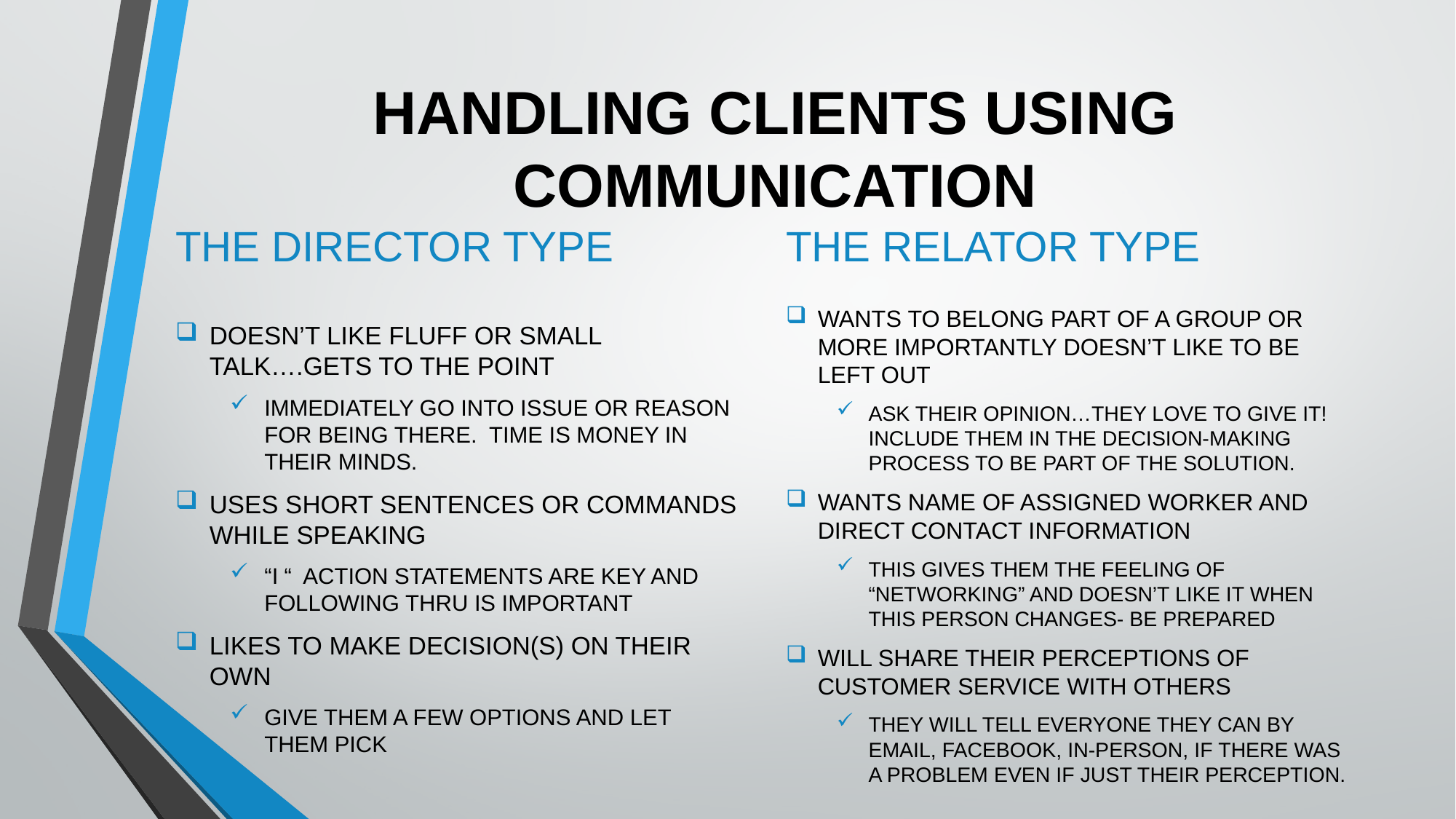

# Handling Clients Using Communication
The Director Type
The Relator Type
Wants to belong part of a group or more importantly doesn’t like to be left out
Ask their opinion…They love to give it!  Include them in the decision-making process to be part of the solution.
Wants name of assigned worker and direct contact information
This gives them the feeling of “networking” and doesn’t like it when this person changes- be prepared
Will share their perceptions of customer service with others
They will tell everyone they can by email, facebook, in-person, if there was a problem even if just their perception.
Doesn’t like fluff or small talk….gets to the point
Immediately go into issue or reason for being there.  Time is money in their minds.
Uses short sentences or commands while speaking
“I “  action statements are key and following thru is important
Likes to make decision(s) on their own
Give them a few options and let them pick